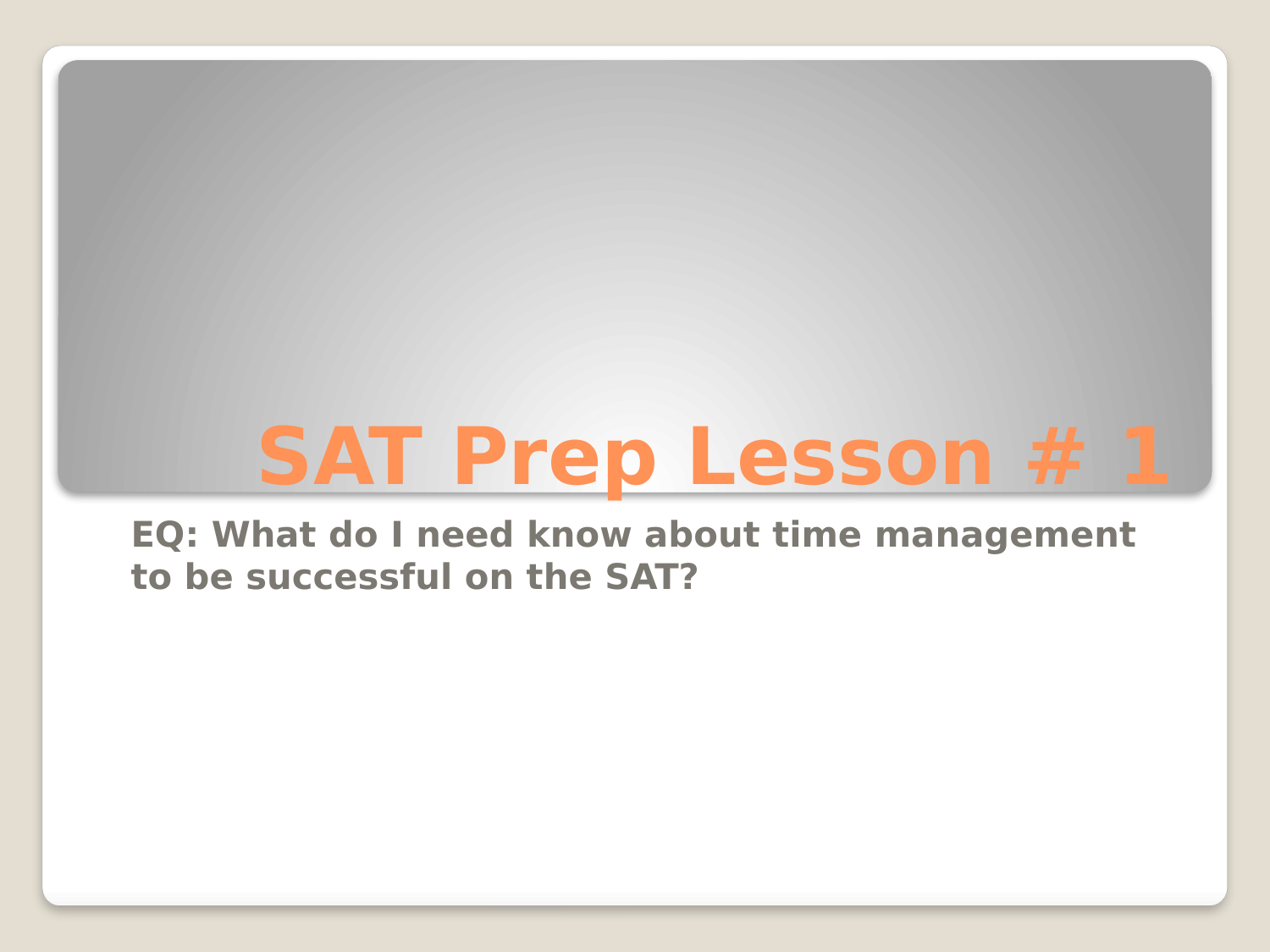

# SAT Prep Lesson # 1
EQ: What do I need know about time management to be successful on the SAT?